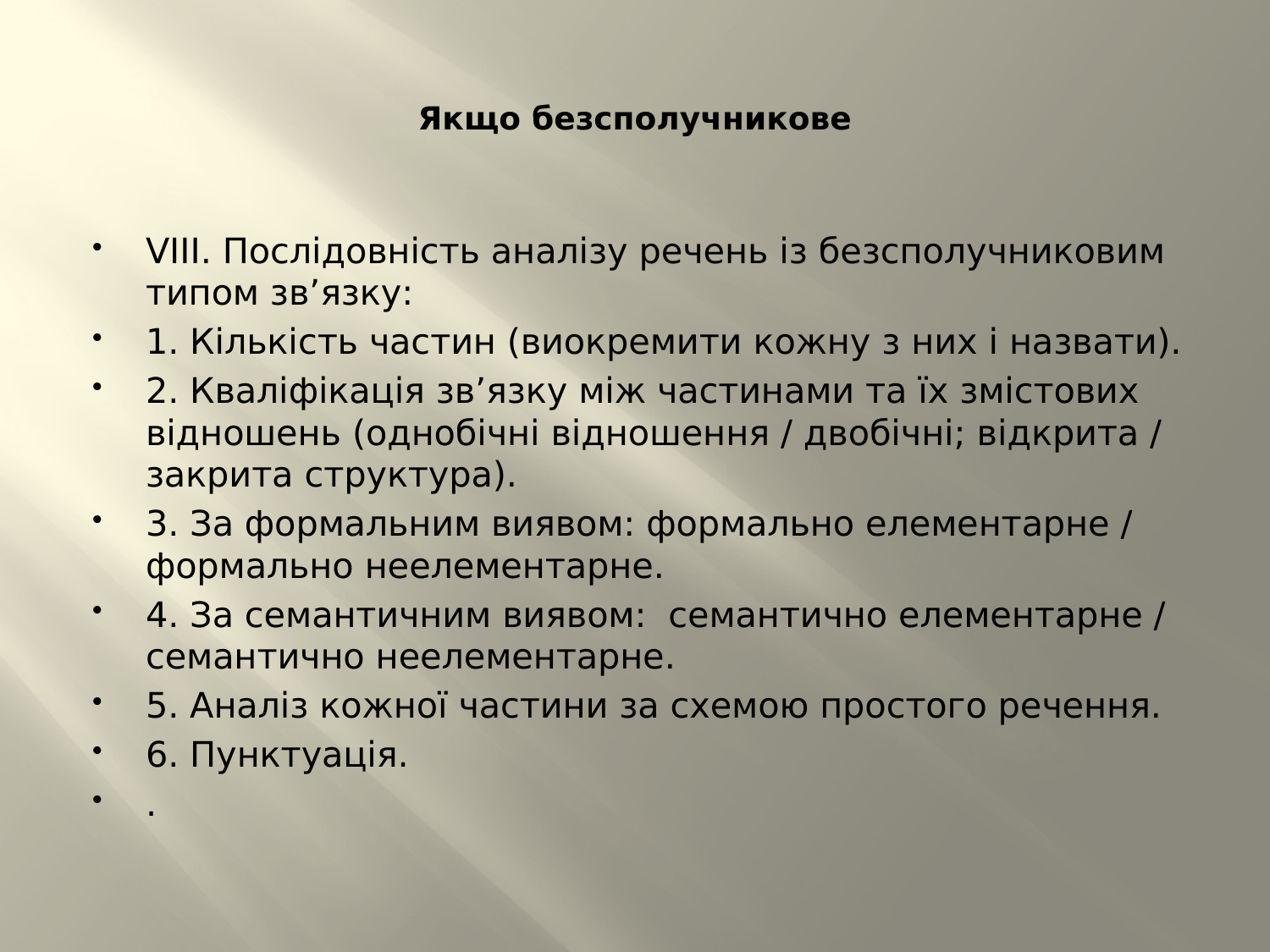

# Якщо безсполучникове
VIII. Послідовність аналізу речень із безсполучниковим типом зв’язку:
1. Кількість частин (виокремити кожну з них і назвати).
2. Кваліфікація зв’язку між частинами та їх змістових відношень (однобічні відношення / двобічні; відкрита / закрита структура).
3. За формальним виявом: формально елементарне / формально неелементарне.
4. За семантичним виявом:  семантично елементарне / семантично неелементарне.
5. Аналіз кожної частини за схемою простого речення.
6. Пунктуація.
.